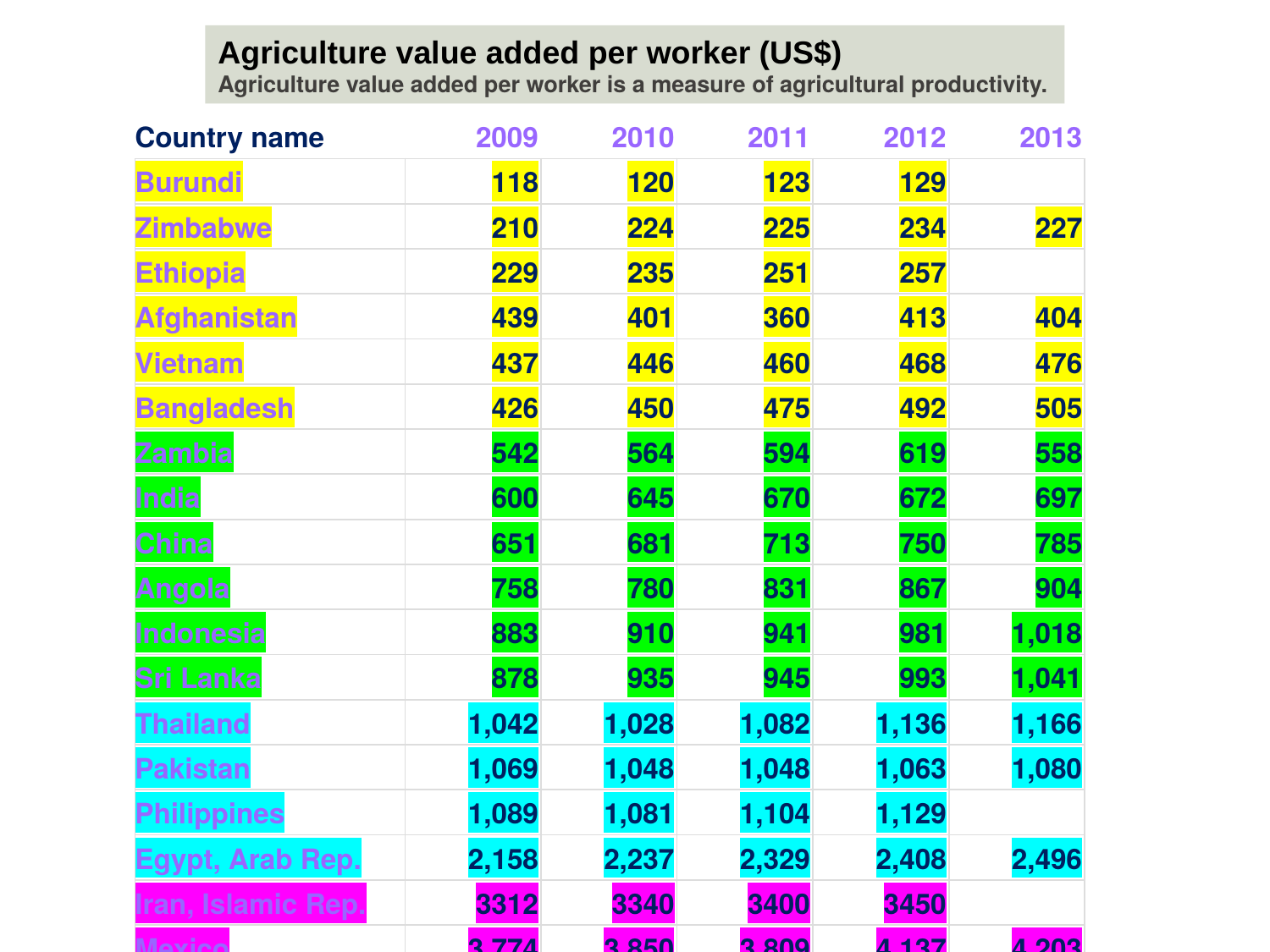

Agriculture value added per worker (US$)
Agriculture value added per worker is a measure of agricultural productivity.
| Country name | 2009 | 2010 | 2011 | 2012 | 2013 |
| --- | --- | --- | --- | --- | --- |
| Burundi | 118 | 120 | 123 | 129 |  |
| Zimbabwe | 210 | 224 | 225 | 234 | 227 |
| Ethiopia | 229 | 235 | 251 | 257 |  |
| Afghanistan | 439 | 401 | 360 | 413 | 404 |
| Vietnam | 437 | 446 | 460 | 468 | 476 |
| Bangladesh | 426 | 450 | 475 | 492 | 505 |
| Zambia | 542 | 564 | 594 | 619 | 558 |
| India | 600 | 645 | 670 | 672 | 697 |
| China | 651 | 681 | 713 | 750 | 785 |
| Angola | 758 | 780 | 831 | 867 | 904 |
| Indonesia | 883 | 910 | 941 | 981 | 1,018 |
| Sri Lanka | 878 | 935 | 945 | 993 | 1,041 |
| Thailand | 1,042 | 1,028 | 1,082 | 1,136 | 1,166 |
| Pakistan | 1,069 | 1,048 | 1,048 | 1,063 | 1,080 |
| Philippines | 1,089 | 1,081 | 1,104 | 1,129 |  |
| Egypt, Arab Rep. | 2,158 | 2,237 | 2,329 | 2,408 | 2,496 |
| Iran, Islamic Rep. | 3312 | 3340 | 3400 | 3450 |  |
| Mexico | 3,774 | 3,850 | 3,809 | 4,137 | 4,203 |
| Nigeria | 3,840 | 4,063 | 4,178 | 4,452 | 4,575 |
14